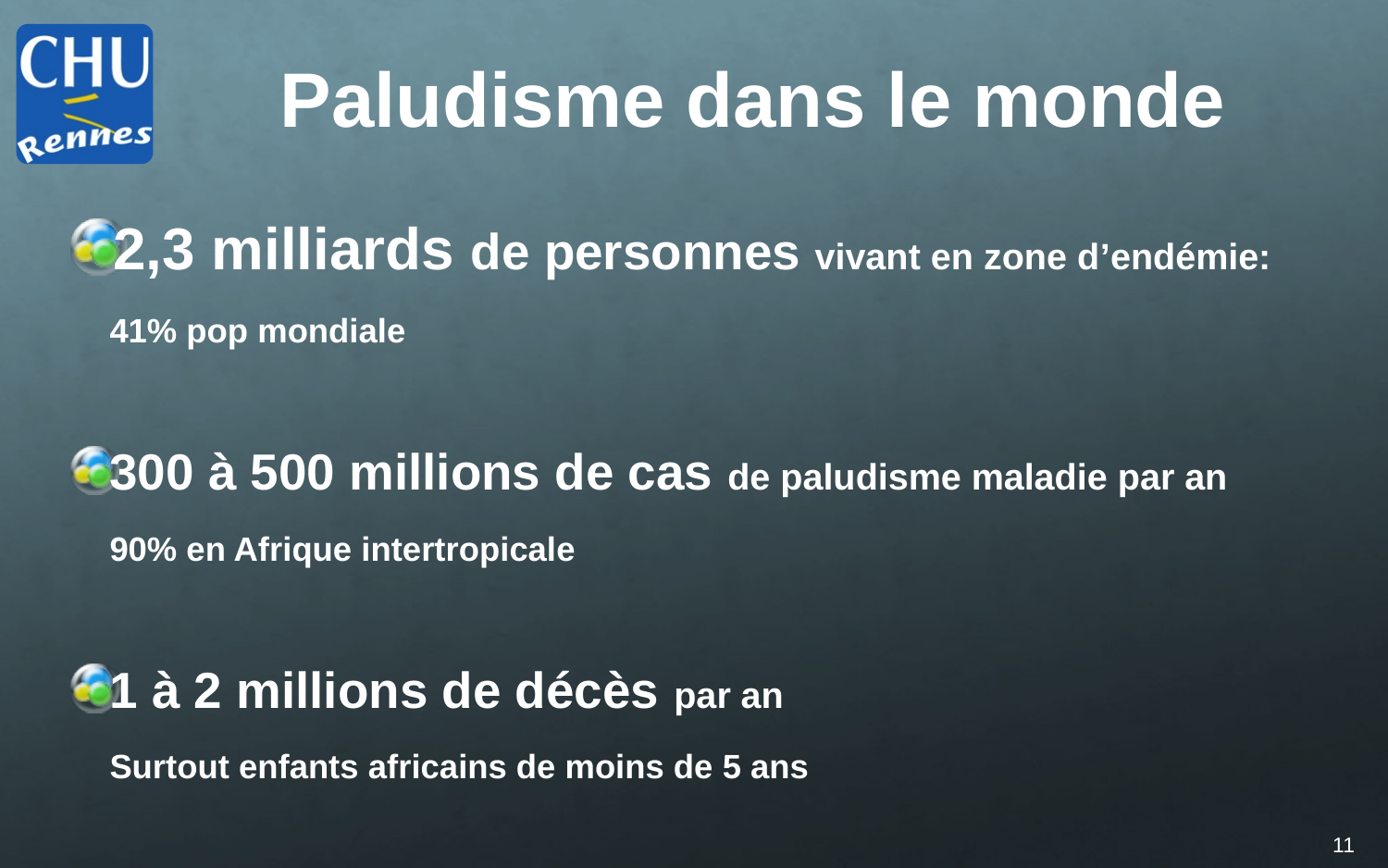

# Paludisme dans le monde
2,3 milliards de personnes vivant en zone d’endémie:
				41% pop mondiale

300 à 500 millions de cas de paludisme maladie par an
			90% en Afrique intertropicale

1 à 2 millions de décès par an
		Surtout enfants africains de moins de 5 ans